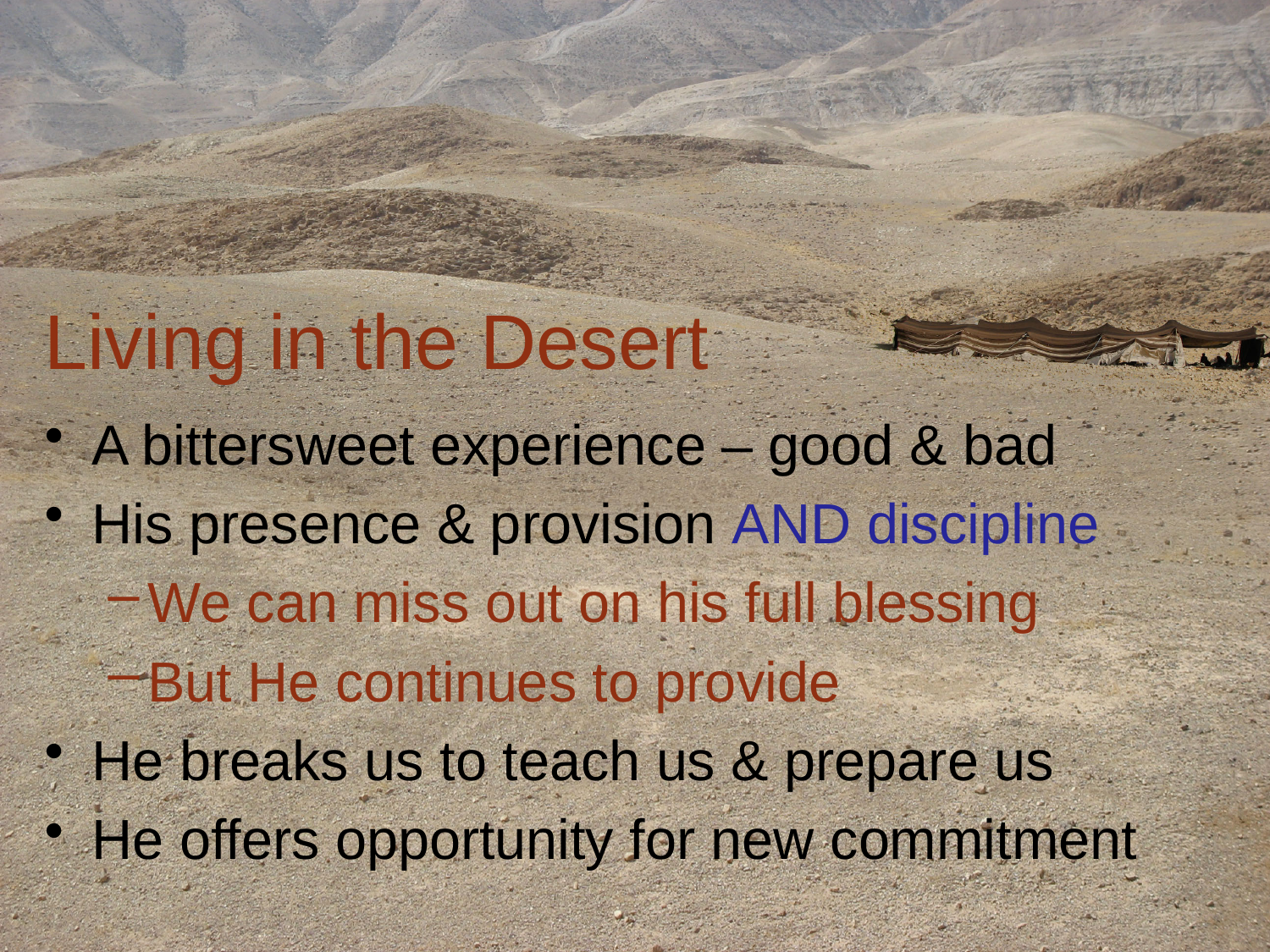

# Living in the Desert
A bittersweet experience – good & bad
His presence & provision AND discipline
We can miss out on his full blessing
But He continues to provide
He breaks us to teach us & prepare us
He offers opportunity for new commitment